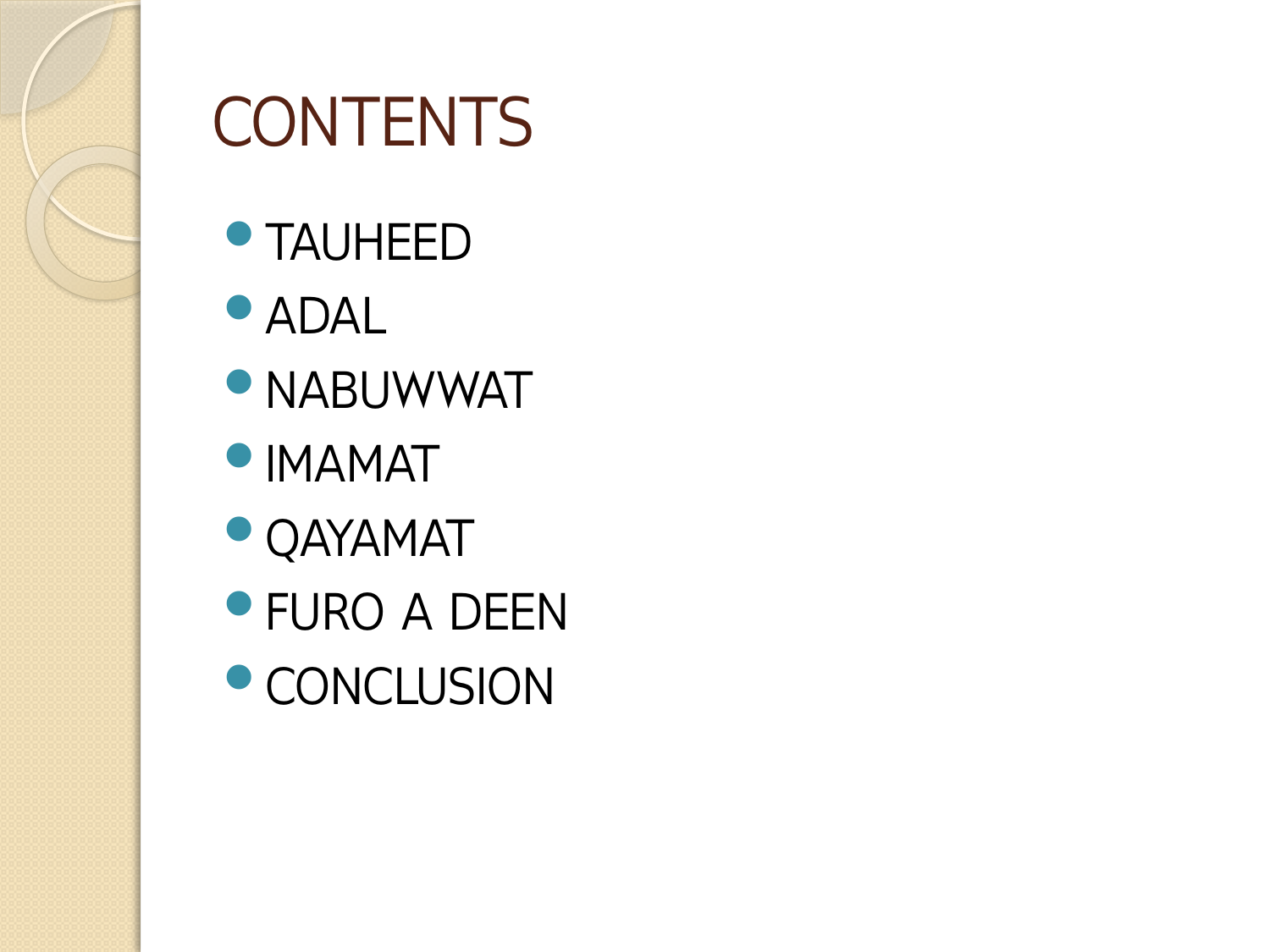

# CONTENTS
TAUHEED
ADAL
NABUWWAT
IMAMAT
QAYAMAT
FURO A DEEN
CONCLUSION